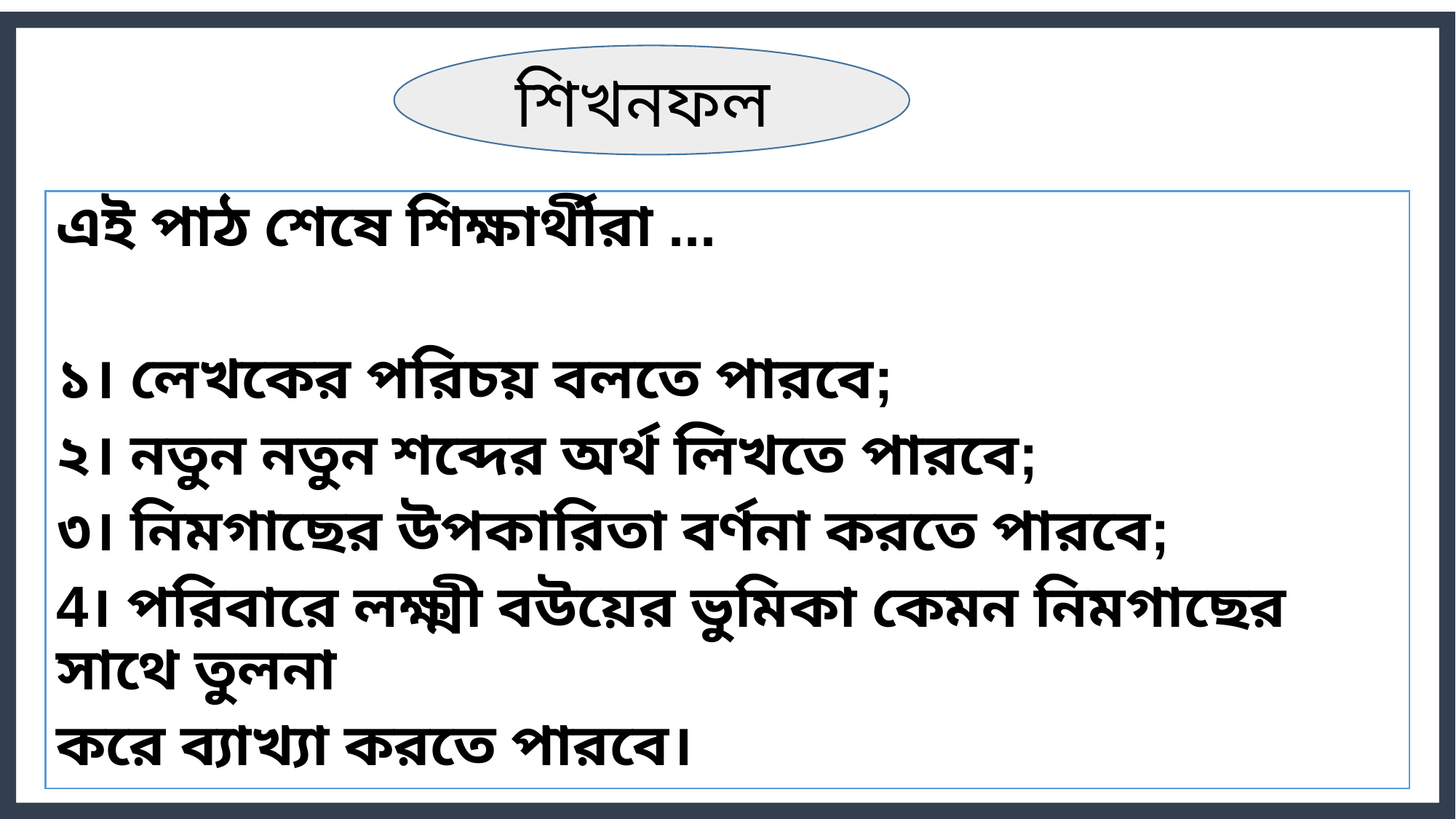

শিখনফল
এই পাঠ শেষে শিক্ষার্থীরা ...

১। লেখকের পরিচয় বলতে পারবে;
২। নতুন নতুন শব্দের অর্থ লিখতে পারবে;
৩। নিমগাছের উপকারিতা বর্ণনা করতে পারবে;
4। পরিবারে লক্ষ্মী বউয়ের ভুমিকা কেমন নিমগাছের সাথে তুলনা
করে ব্যাখ্যা করতে পারবে।